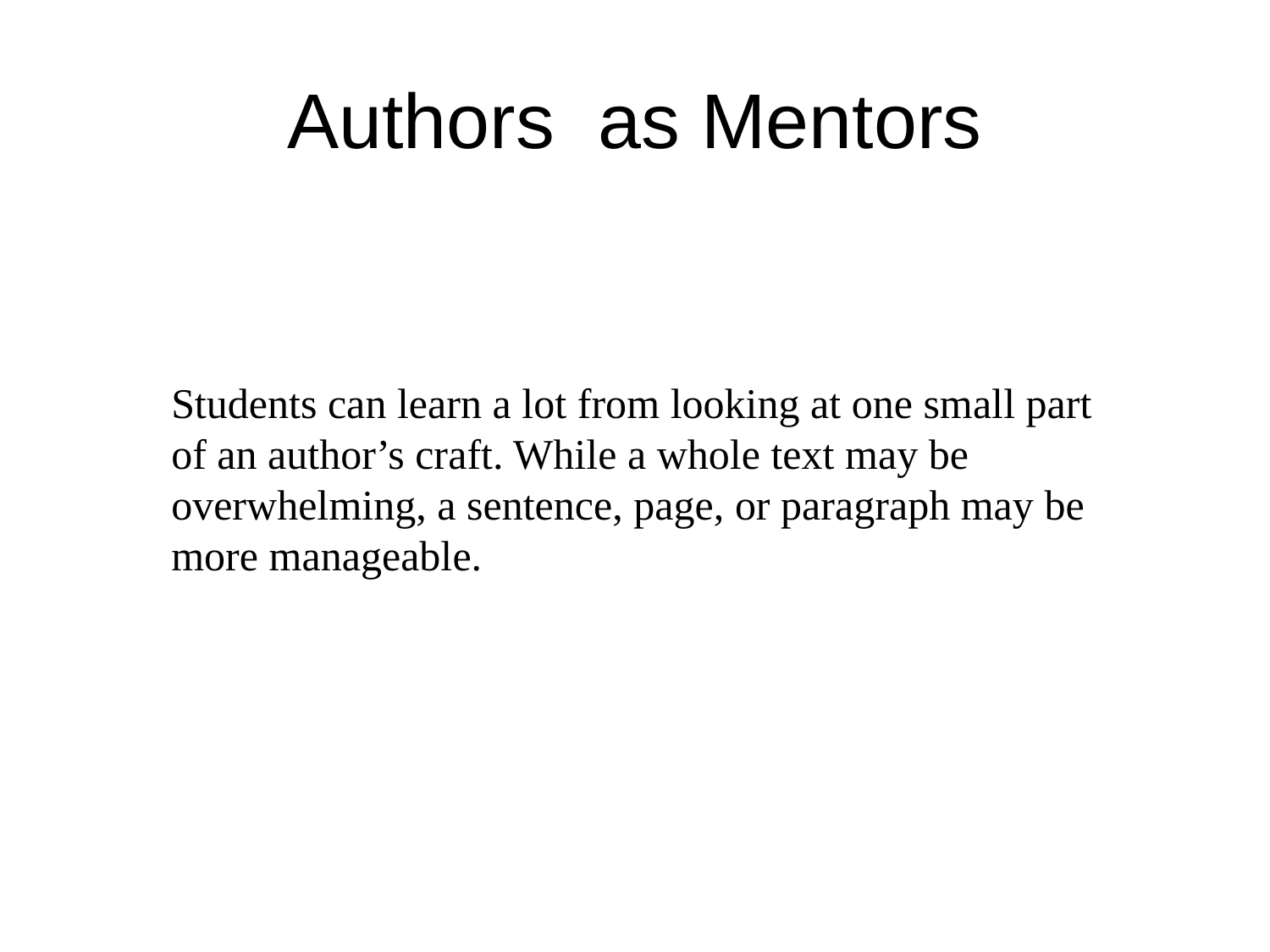

# Authors  as Mentors
Students can learn a lot from looking at one small part of an author’s craft. While a whole text may be overwhelming, a sentence, page, or paragraph may be more manageable.